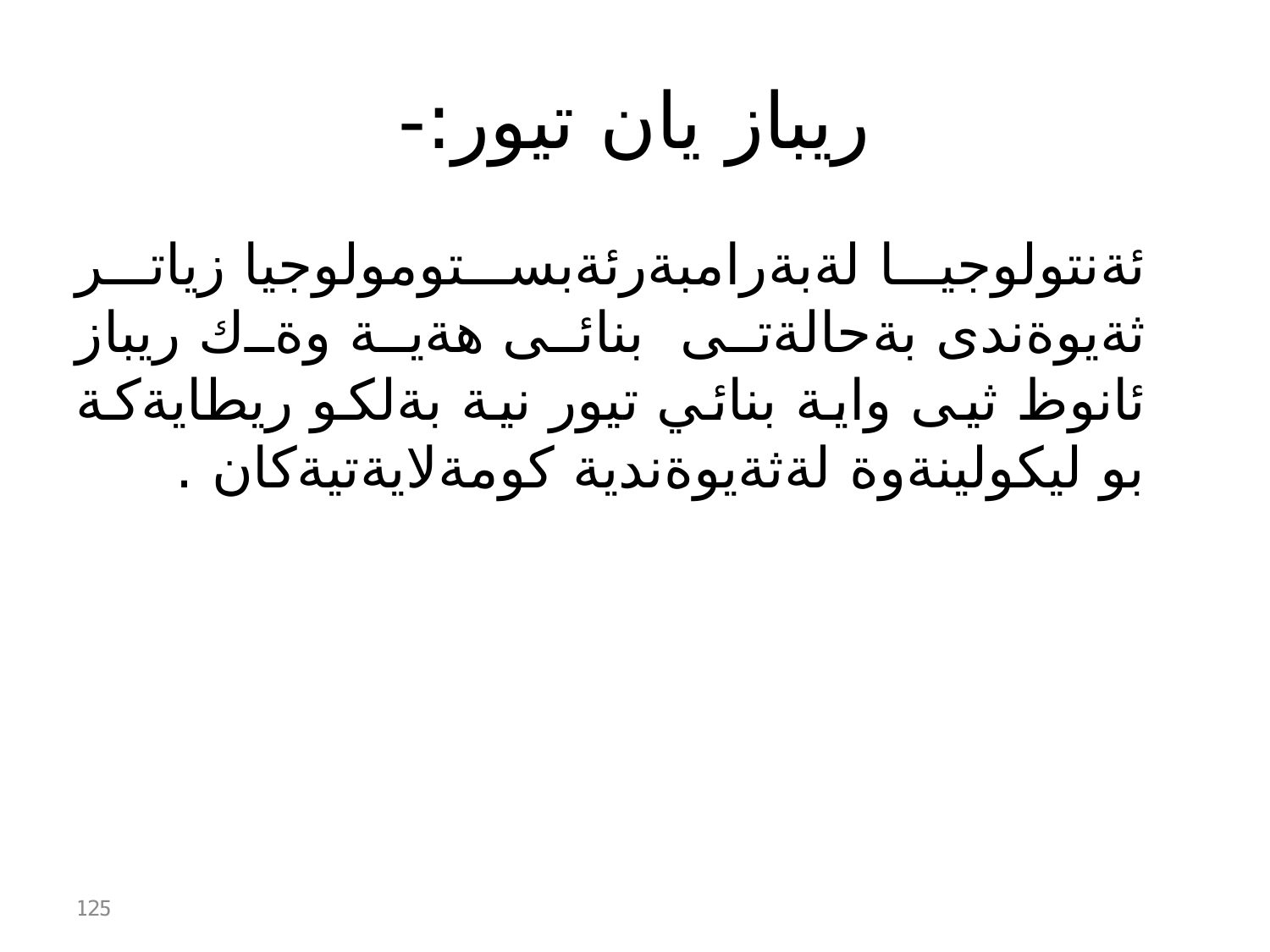

# ريباز يان تيور:-
ئةنتولوجيا لةبةرامبةرئةبستومولوجيا زياتر ثةيوةندى بةحالةتى  بنائى هةية وةك ريباز ئانوظ ثيى واية بنائي تيور نية بةلكو ريطايةكة بو ليكولينةوة لةثةيوةندية كومةلايةتيةكان .

125